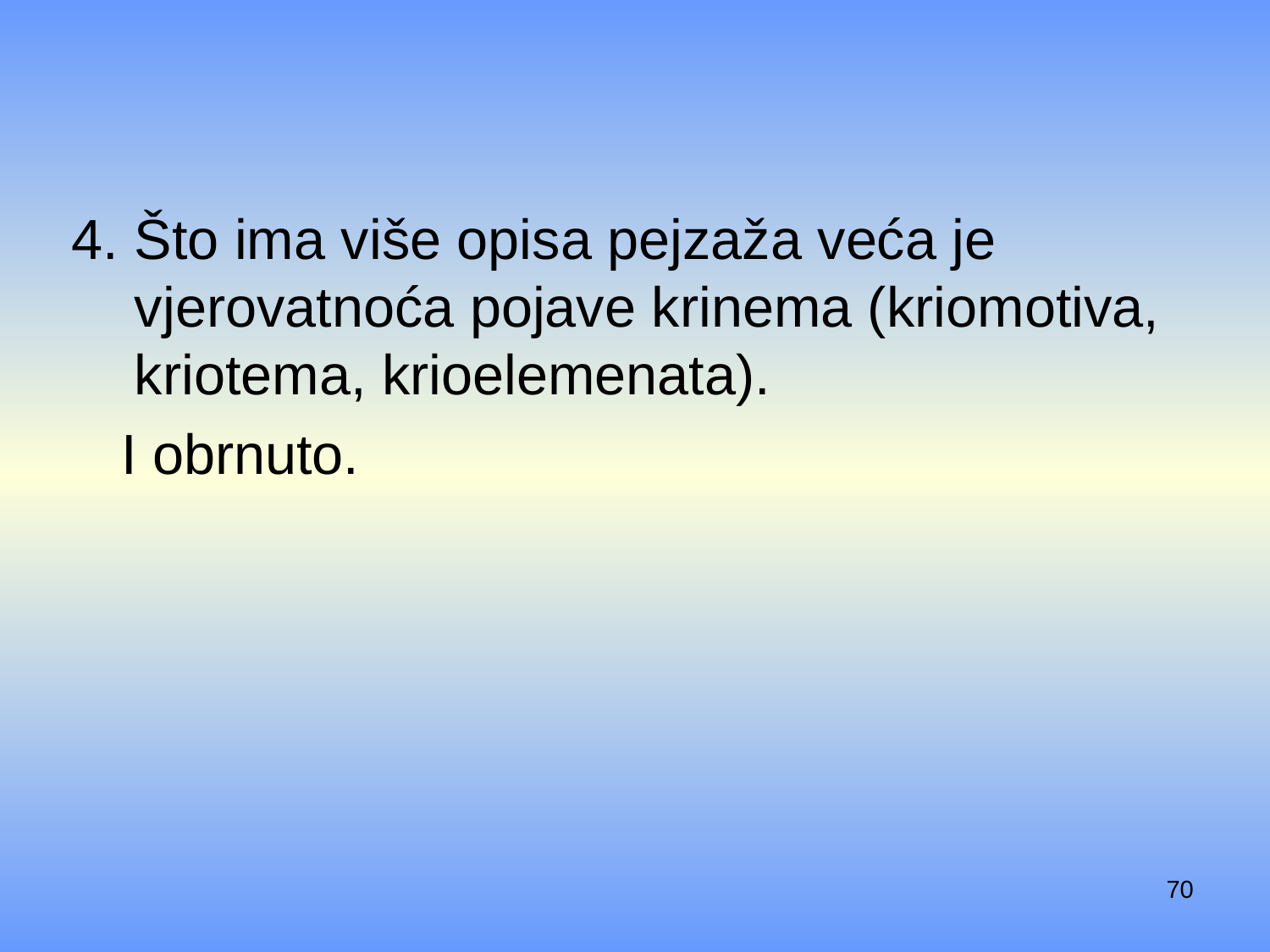

#
4. Što ima više opisa pejzaža veća je vjerovatnoća pojave krinema (kriomotiva, kriotema, krioelemenata).
I obrnuto.
70